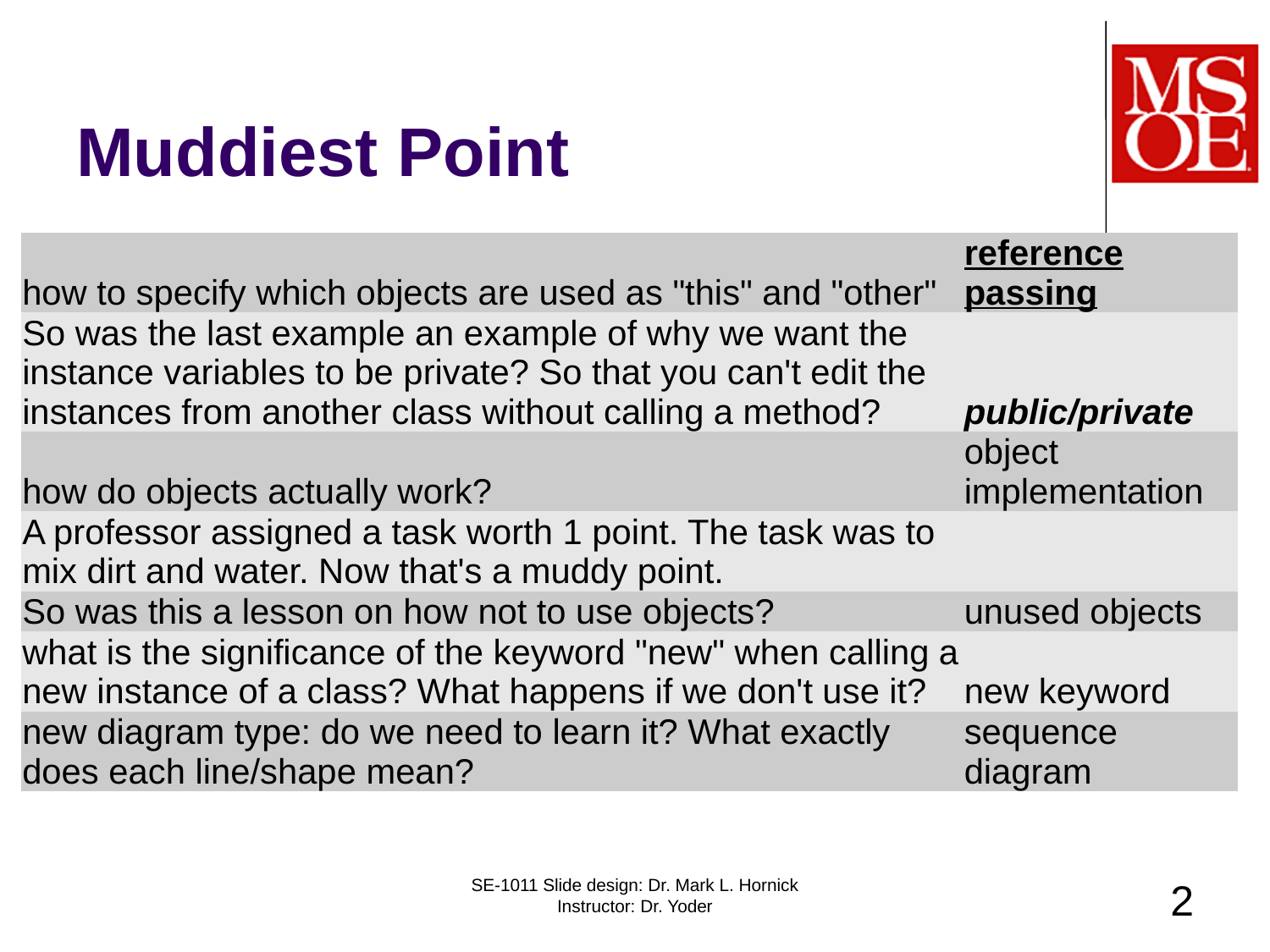

# Muddiest Point
| how to specify which objects are used as "this" and "other" | reference passing |
| --- | --- |
| So was the last example an example of why we want the instance variables to be private? So that you can't edit the instances from another class without calling a method? | public/private |
| how do objects actually work? | object implementation |
| A professor assigned a task worth 1 point. The task was to mix dirt and water. Now that's a muddy point. |  |
| So was this a lesson on how not to use objects? | unused objects |
| what is the significance of the keyword "new" when calling a new instance of a class? What happens if we don't use it? | new keyword |
| new diagram type: do we need to learn it? What exactly does each line/shape mean? | sequence diagram |
SE-1011 Slide design: Dr. Mark L. Hornick Instructor: Dr. Yoder
2